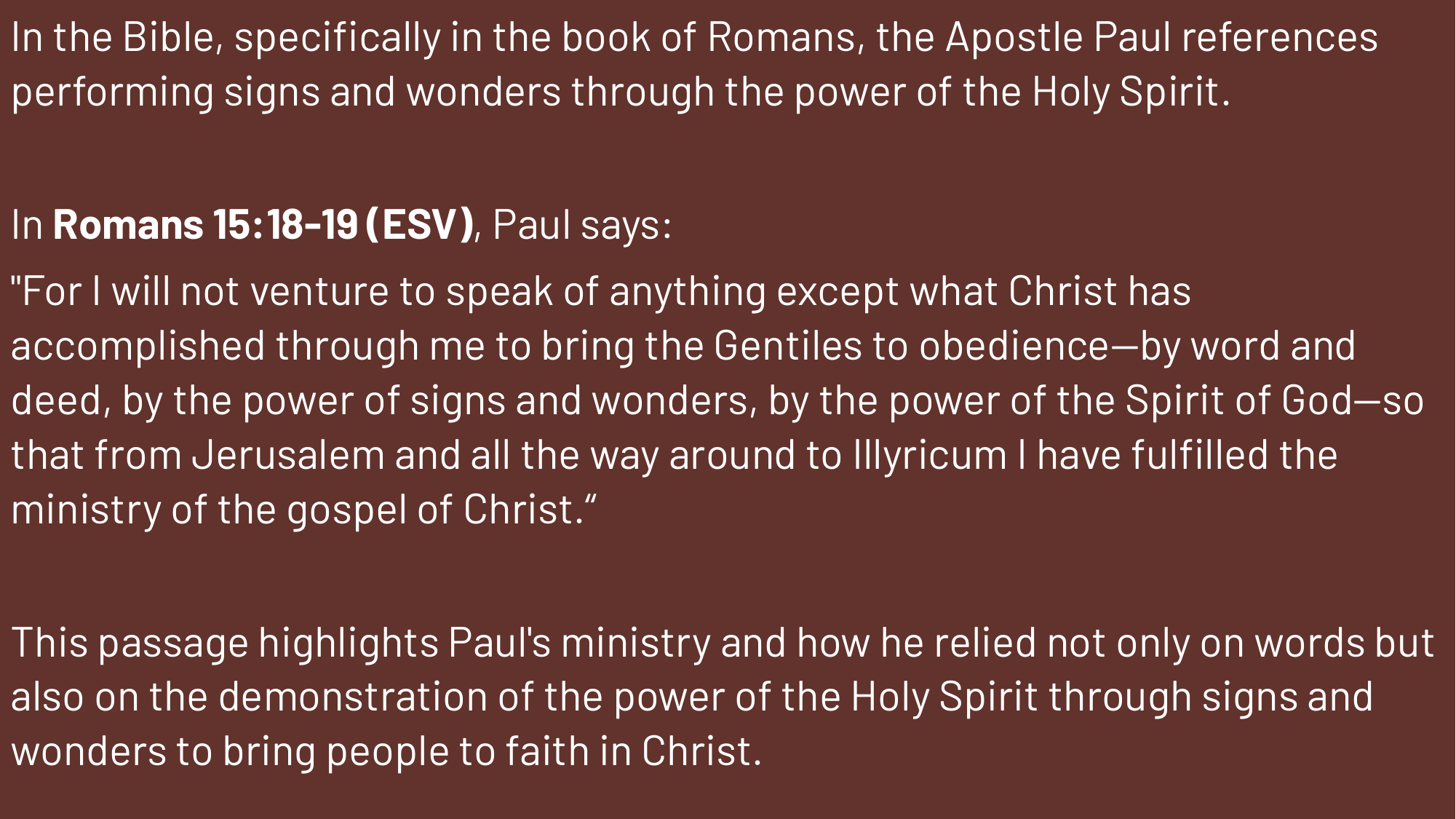

In the Bible, specifically in the book of Romans, the Apostle Paul references performing signs and wonders through the power of the Holy Spirit.

In Romans 15:18-19 (ESV), Paul says:
"For I will not venture to speak of anything except what Christ has accomplished through me to bring the Gentiles to obedience—by word and deed, by the power of signs and wonders, by the power of the Spirit of God—so that from Jerusalem and all the way around to Illyricum I have fulfilled the ministry of the gospel of Christ.“

This passage highlights Paul's ministry and how he relied not only on words but also on the demonstration of the power of the Holy Spirit through signs and wonders to bring people to faith in Christ.